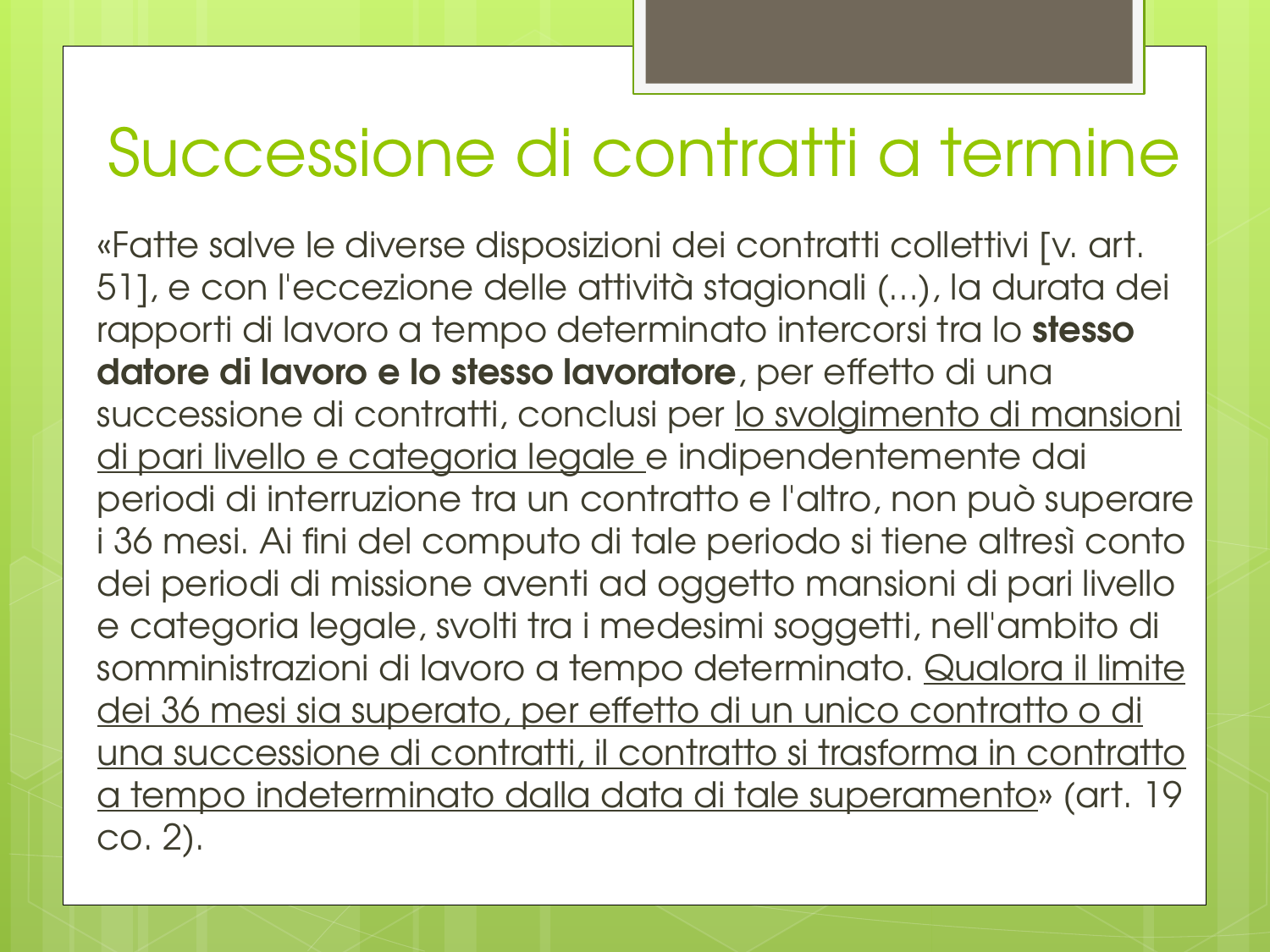

# Successione di contratti a termine
«Fatte salve le diverse disposizioni dei contratti collettivi [v. art. 51], e con l'eccezione delle attività stagionali (…), la durata dei rapporti di lavoro a tempo determinato intercorsi tra lo stesso datore di lavoro e lo stesso lavoratore, per effetto di una successione di contratti, conclusi per lo svolgimento di mansioni di pari livello e categoria legale e indipendentemente dai periodi di interruzione tra un contratto e l'altro, non può superare i 36 mesi. Ai fini del computo di tale periodo si tiene altresì conto dei periodi di missione aventi ad oggetto mansioni di pari livello e categoria legale, svolti tra i medesimi soggetti, nell'ambito di somministrazioni di lavoro a tempo determinato. Qualora il limite dei 36 mesi sia superato, per effetto di un unico contratto o di una successione di contratti, il contratto si trasforma in contratto a tempo indeterminato dalla data di tale superamento» (art. 19 co. 2).